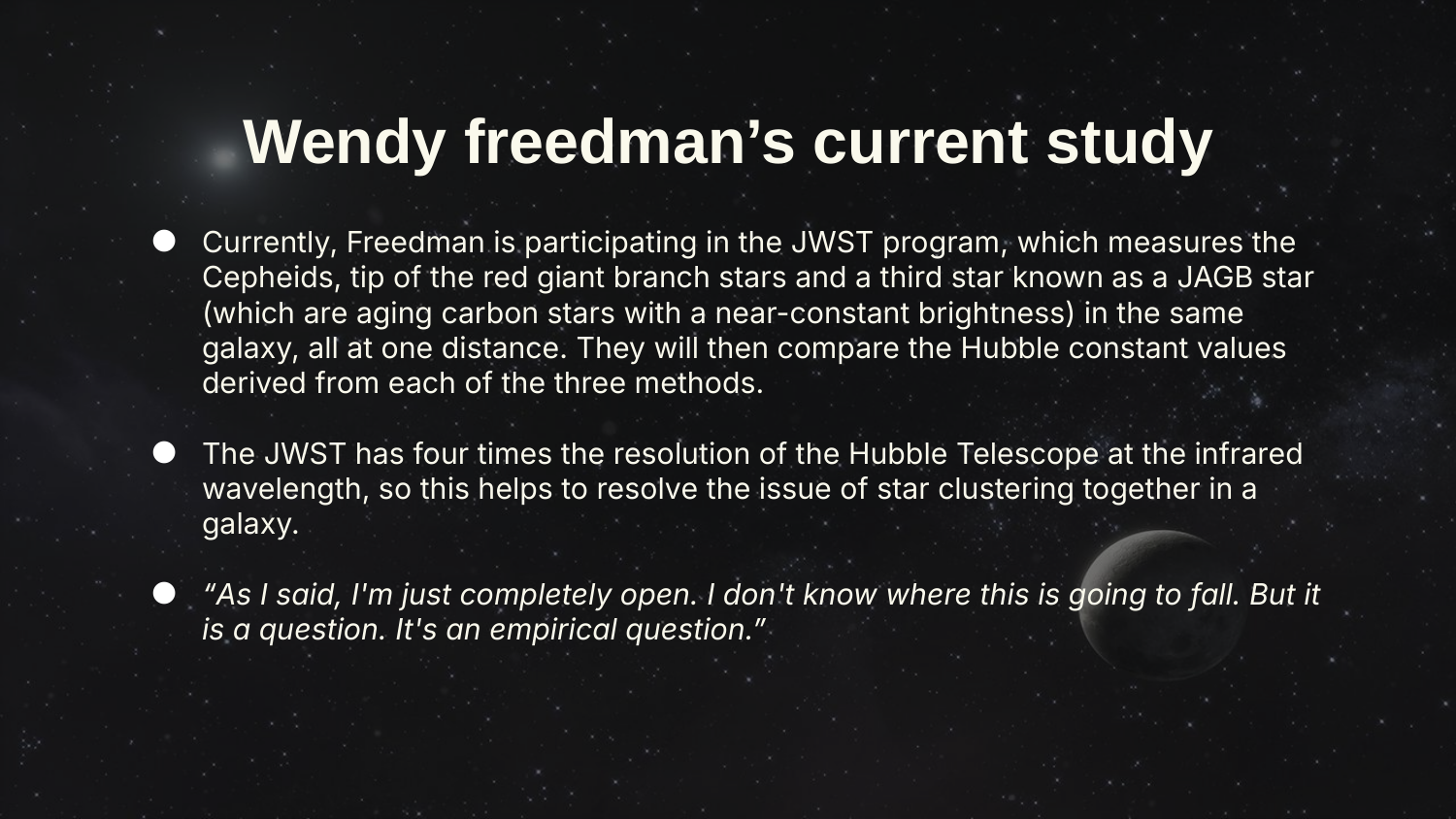

# Wendy freedman’s current study
Currently, Freedman is participating in the JWST program, which measures the Cepheids, tip of the red giant branch stars and a third star known as a JAGB star (which are aging carbon stars with a near-constant brightness) in the same galaxy, all at one distance. They will then compare the Hubble constant values derived from each of the three methods.

The JWST has four times the resolution of the Hubble Telescope at the infrared wavelength, so this helps to resolve the issue of star clustering together in a galaxy.

“As I said, I'm just completely open. I don't know where this is going to fall. But it is a question. It's an empirical question.”